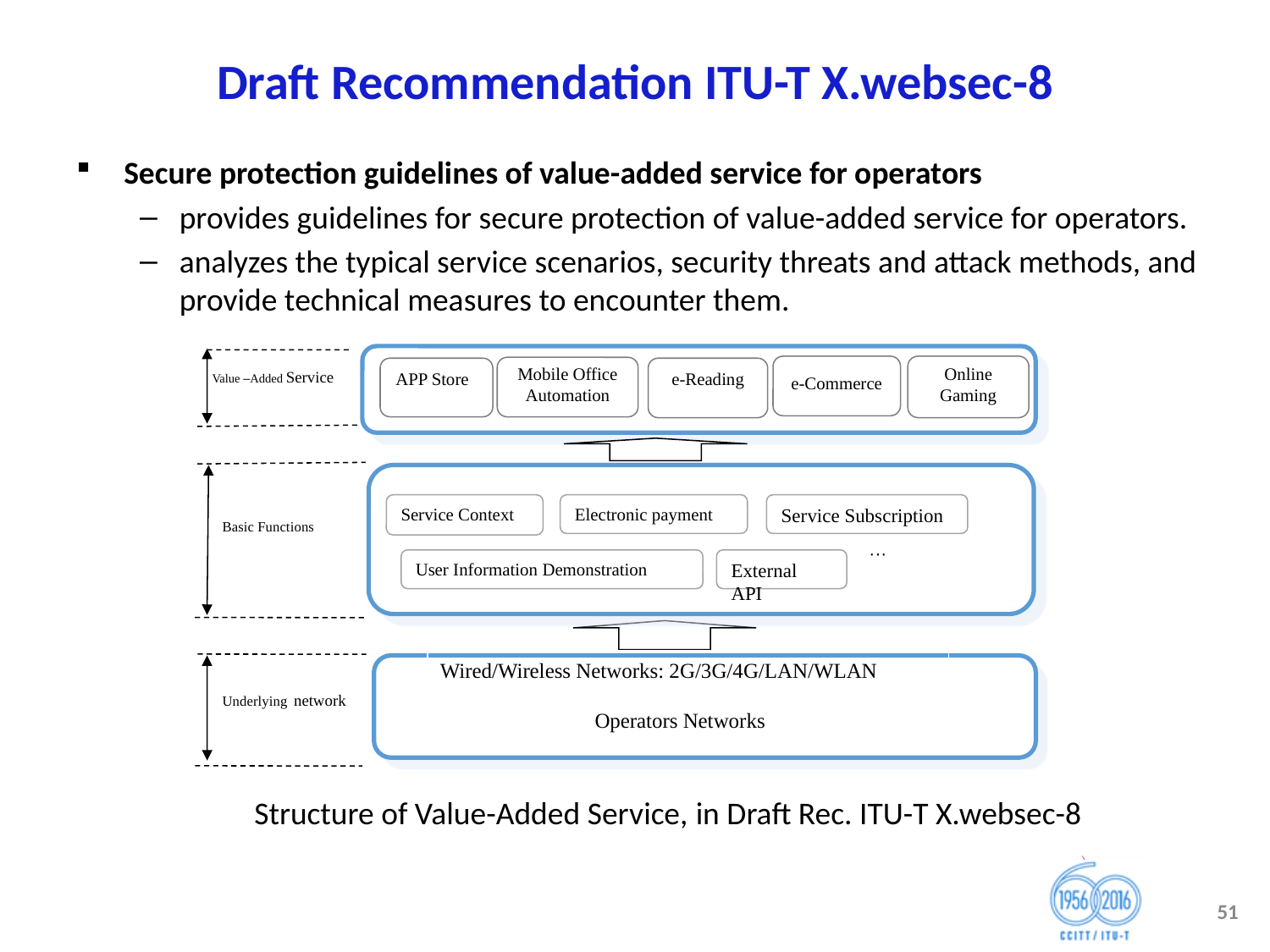

# Draft Recommendation ITU-T X.websec-8

Secure protection guidelines of value-added service for operators
provides guidelines for secure protection of value-added service for operators.
analyzes the typical service scenarios, security threats and attack methods, and provide technical measures to encounter them.

e-Commerce
Online Gaming
Mobile Office
Automation

APP Store
e-Reading
Value –Added Service
···

Service Context
Electronic payment
Service Subscription
Basic Functions
···

User Information Demonstration
External API

Wired/Wireless Networks: 2G/3G/4G/LAN/WLAN

Underlying   network
Operators Networks

Structure of Value-Added Service, in Draft Rec. ITU-T X.websec-8
51